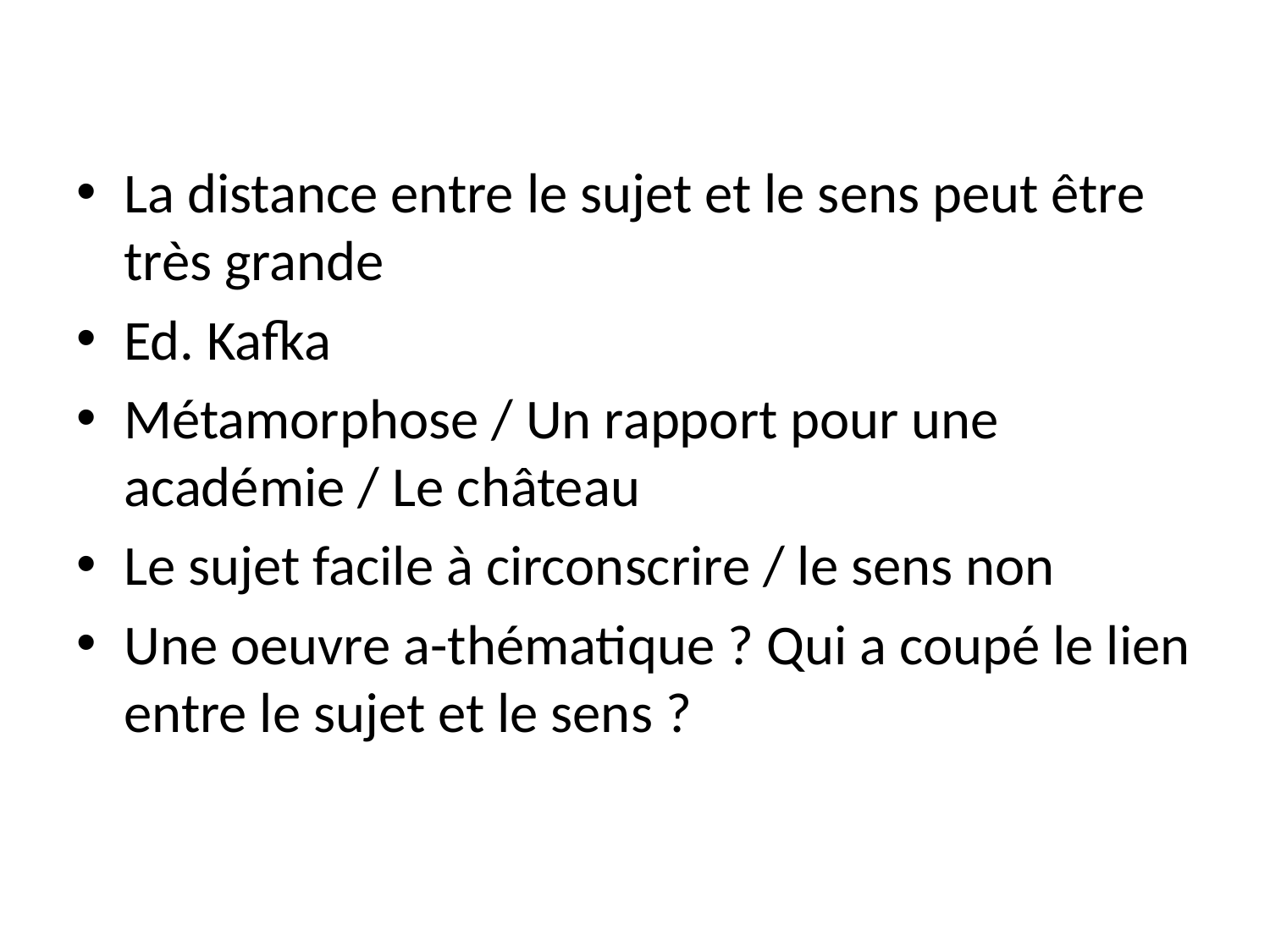

La distance entre le sujet et le sens peut être très grande
Ed. Kafka
Métamorphose / Un rapport pour une académie / Le château
Le sujet facile à circonscrire / le sens non
Une oeuvre a-thématique ? Qui a coupé le lien entre le sujet et le sens ?